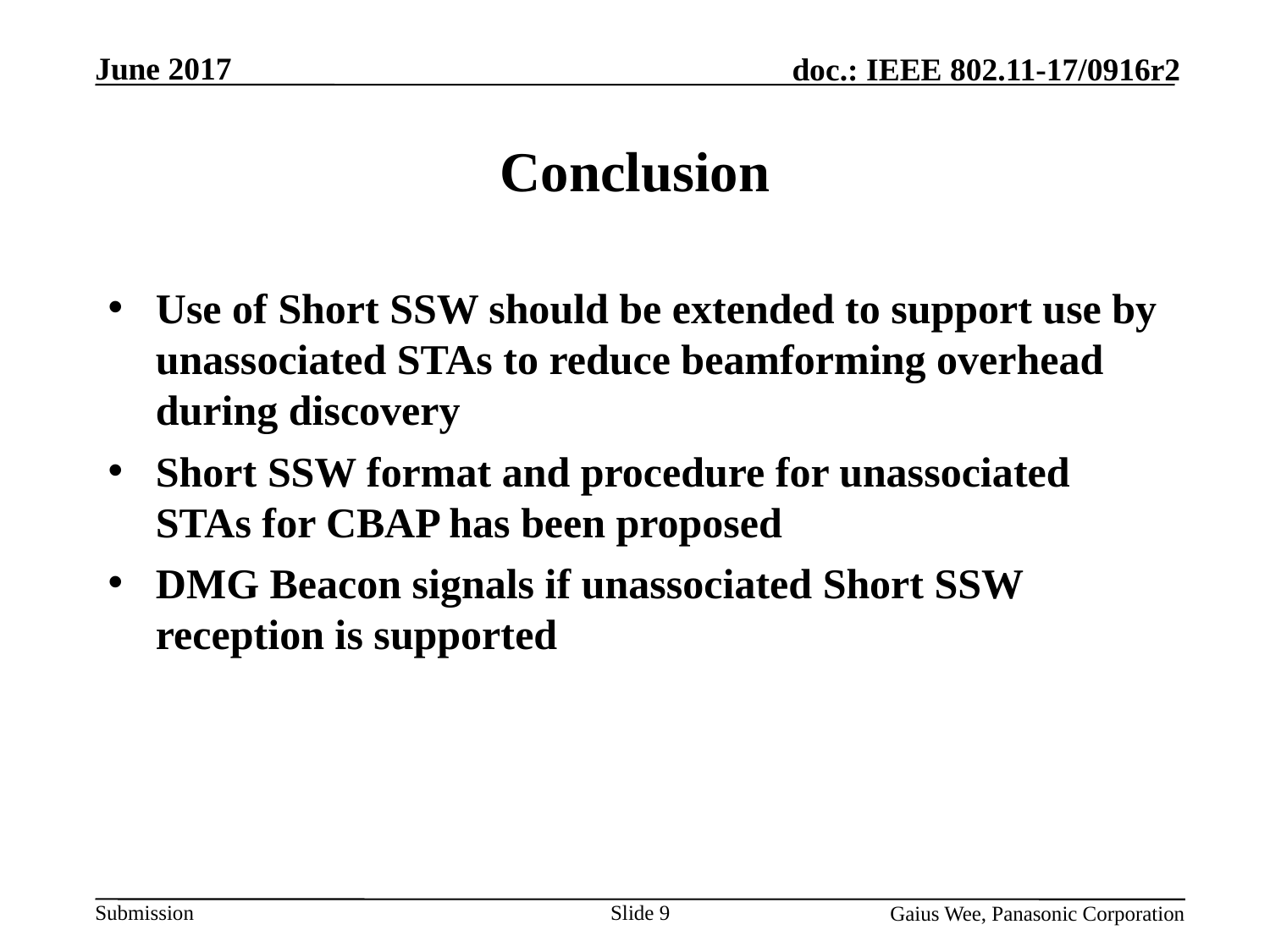

# Conclusion
Use of Short SSW should be extended to support use by unassociated STAs to reduce beamforming overhead during discovery
Short SSW format and procedure for unassociated STAs for CBAP has been proposed
DMG Beacon signals if unassociated Short SSW reception is supported
Slide 9